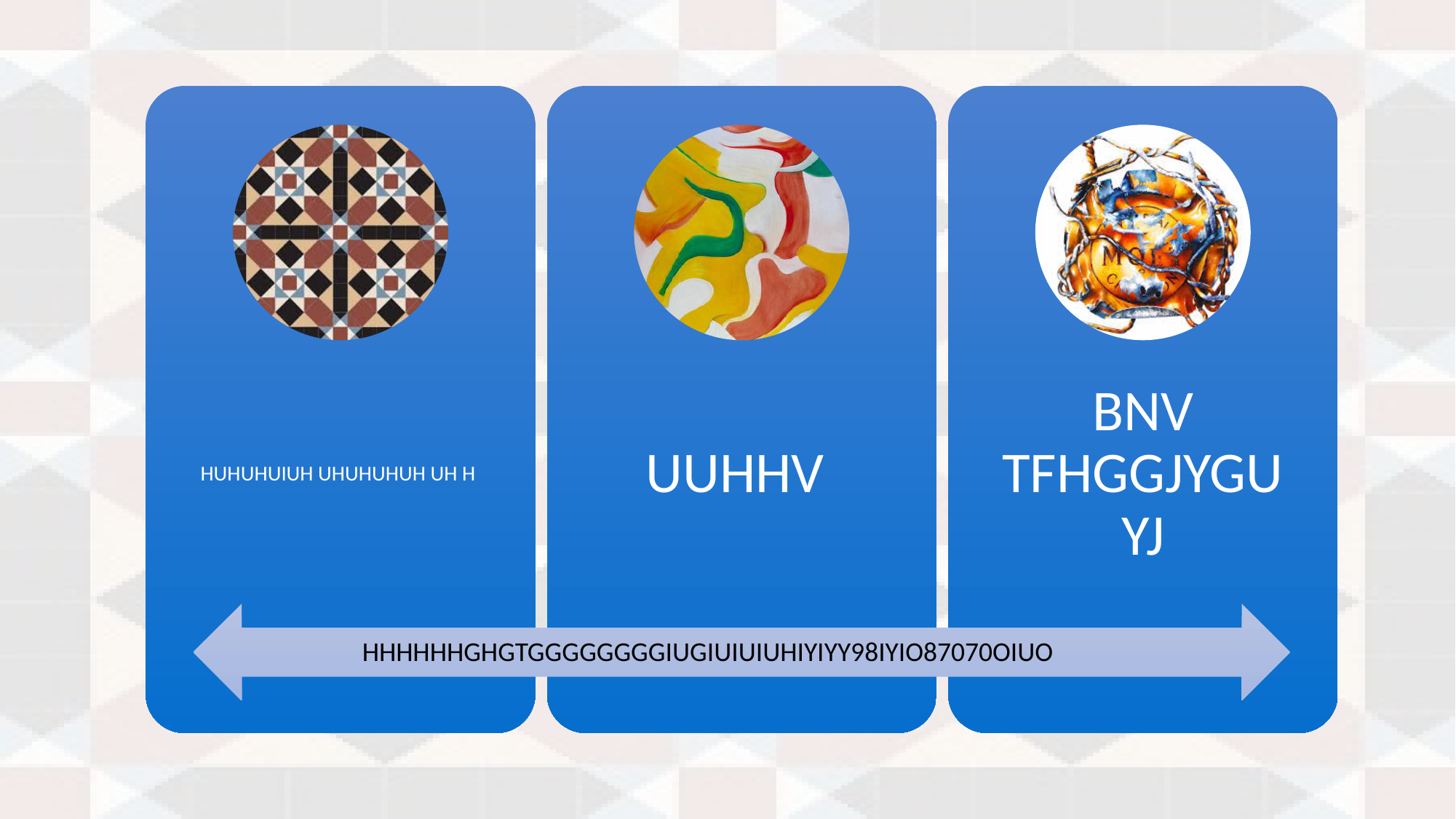

HUHUHUIUH UHUHUHUH UH H
UUHHV
BNV TFHGGJYGUYJ
HHHHHHGHGTGGGGGGGGIUGIUIUIUHIYIYY98IYIO87070OIUO